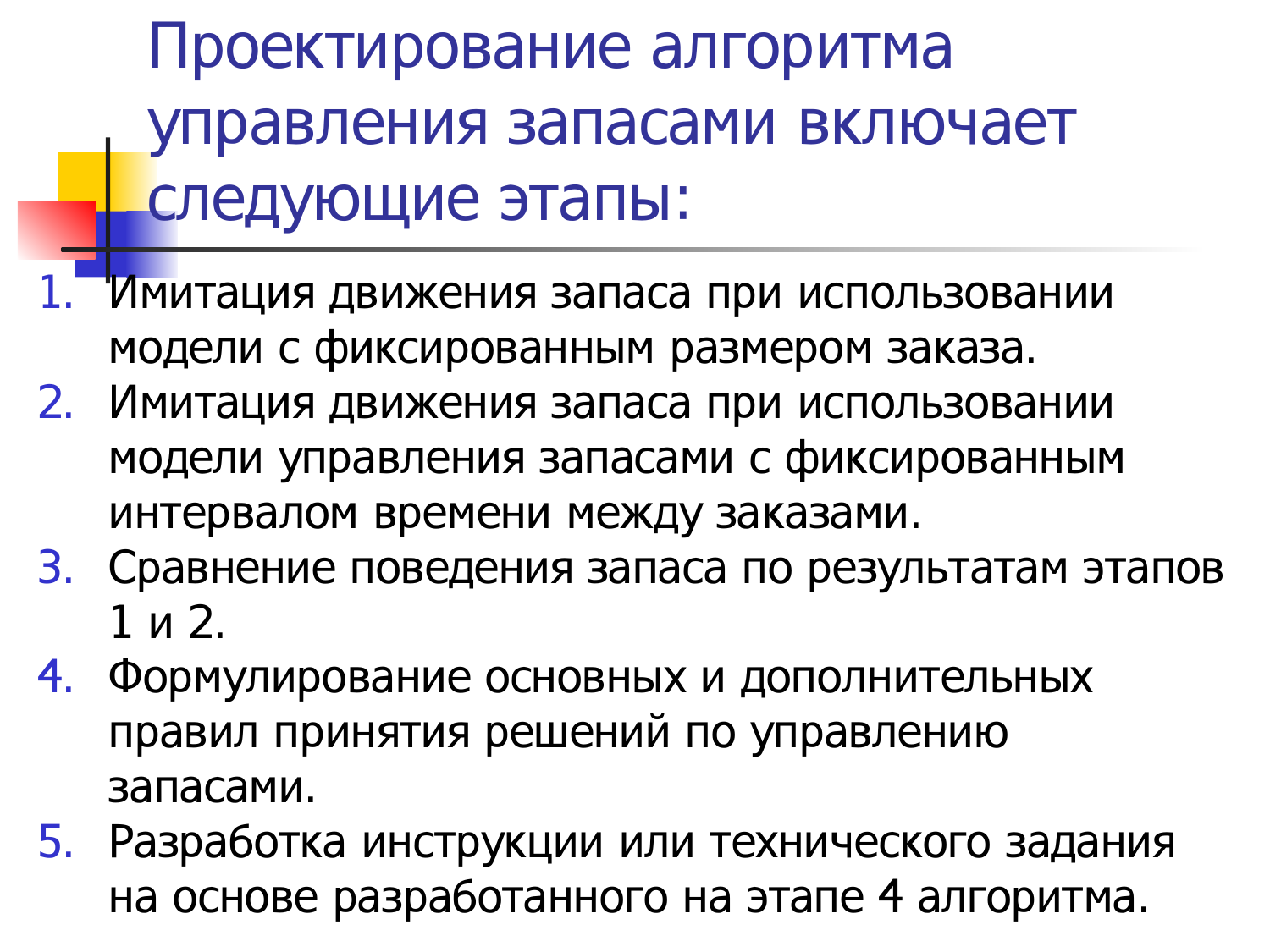

# Проектирование алгоритма управления запасами включает следу­ющие этапы:
Имитация движения запаса при использовании модели с фиксированным размером заказа.
Имитация движения запаса при использовании модели управ­ления запасами с фиксированным интервалом времени между за­казами.
Сравнение поведения запаса по результатам этапов 1 и 2.
Формулирование основных и дополнительных правил при­нятия решений по управлению запасами.
Разработка инструкции или технического задания на основе разработанного на этапе 4 алгоритма.